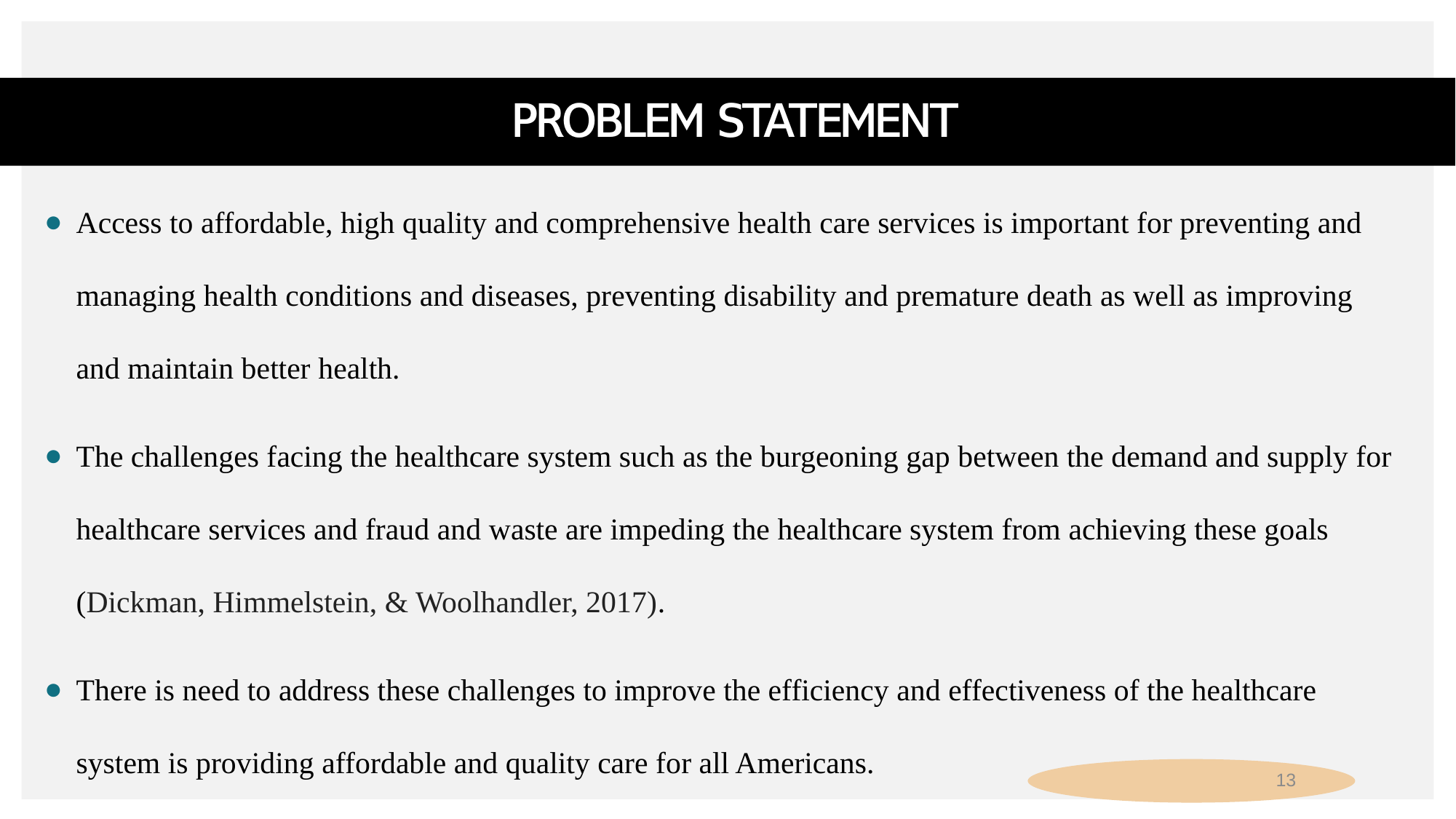

# Problem Statement

Access to affordable, high quality and comprehensive health care services is important for preventing and managing health conditions and diseases, preventing disability and premature death as well as improving and maintain better health.
The challenges facing the healthcare system such as the burgeoning gap between the demand and supply for healthcare services and fraud and waste are impeding the healthcare system from achieving these goals (Dickman, Himmelstein, & Woolhandler, 2017).
There is need to address these challenges to improve the efficiency and effectiveness of the healthcare system is providing affordable and quality care for all Americans.
13